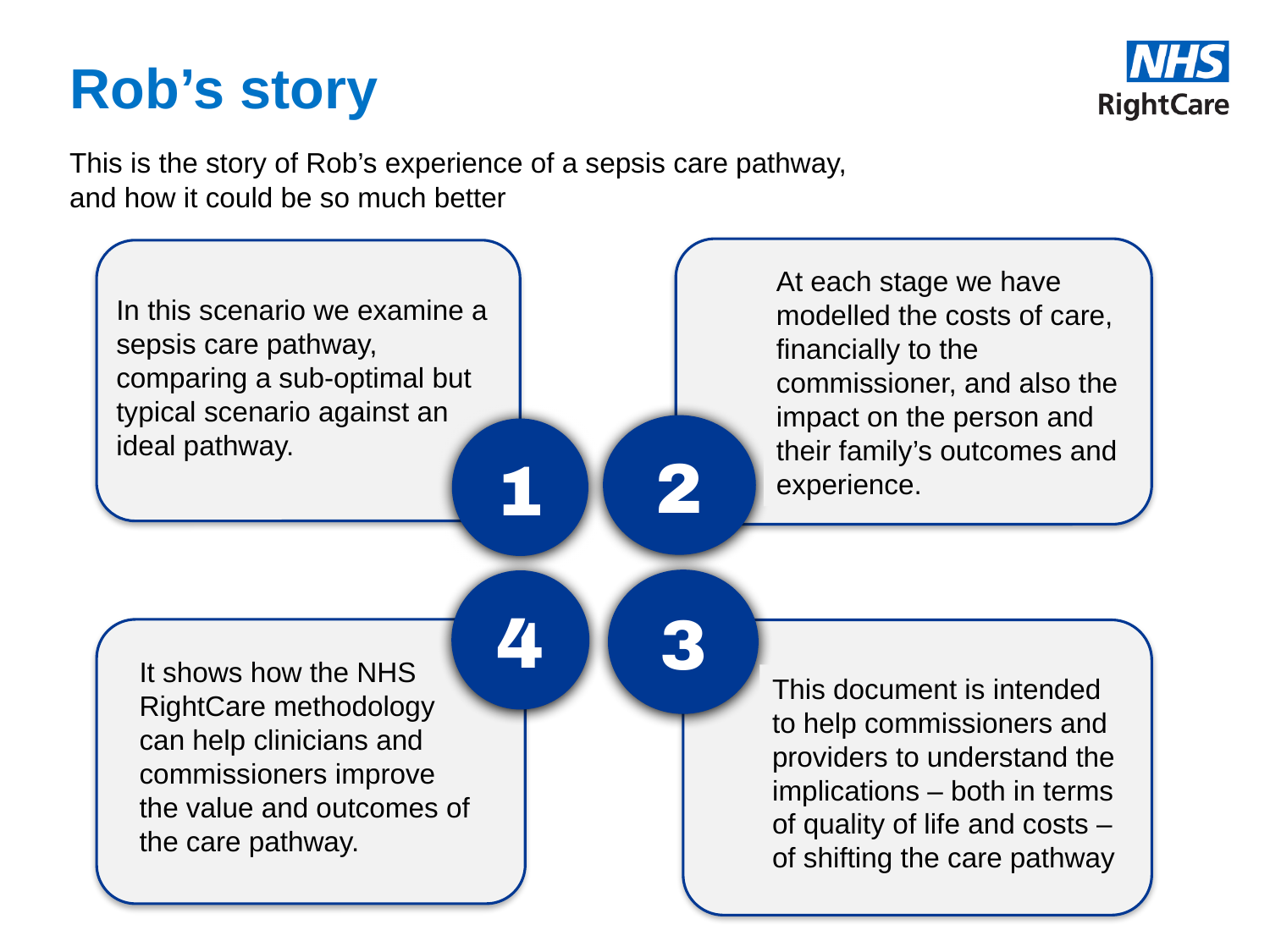

# Rob’s story
This is the story of Rob’s experience of a sepsis care pathway, and how it could be so much better

2
At each stage we have modelled the costs of care, financially to the commissioner, and also the impact on the person and their family’s outcomes and experience.

In this scenario we examine a sepsis care pathway, comparing a sub-optimal but typical scenario against an ideal pathway.
1
3

This document is intended to help commissioners and providers to understand the implications – both in terms of quality of life and costs – of shifting the care pathway
4

It shows how the NHS RightCare methodology can help clinicians and commissioners improve the value and outcomes of the care pathway.